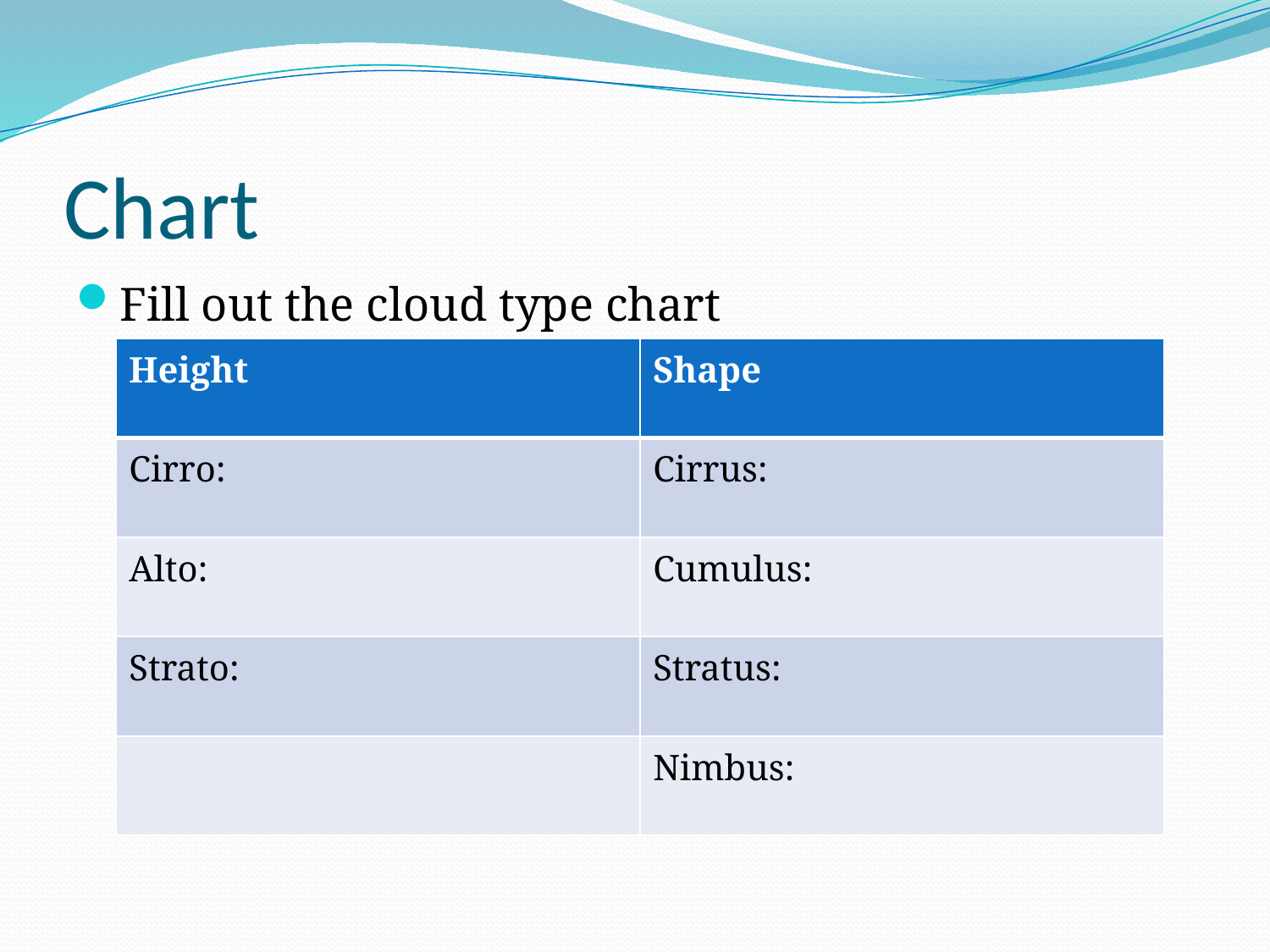

# Chart
Fill out the cloud type chart

| Height | Shape |
| --- | --- |
| Cirro: | Cirrus: |
| Alto: | Cumulus: |
| Strato: | Stratus: |
|  | Nimbus: |